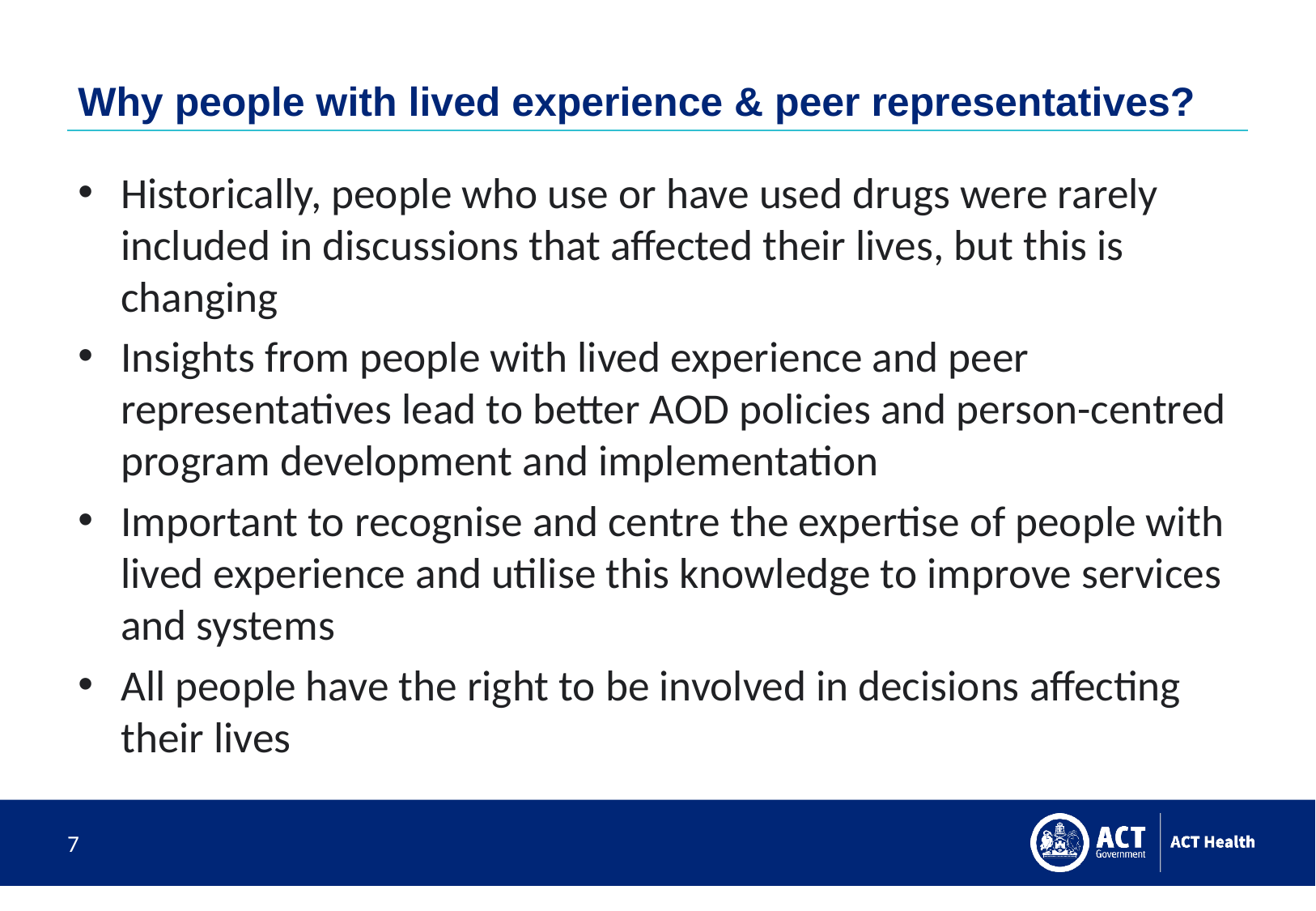

# Why people with lived experience & peer representatives?
Historically, people who use or have used drugs were rarely included in discussions that affected their lives, but this is changing
Insights from people with lived experience and peer representatives lead to better AOD policies and person-centred program development and implementation
Important to recognise and centre the expertise of people with lived experience and utilise this knowledge to improve services and systems
All people have the right to be involved in decisions affecting their lives

7